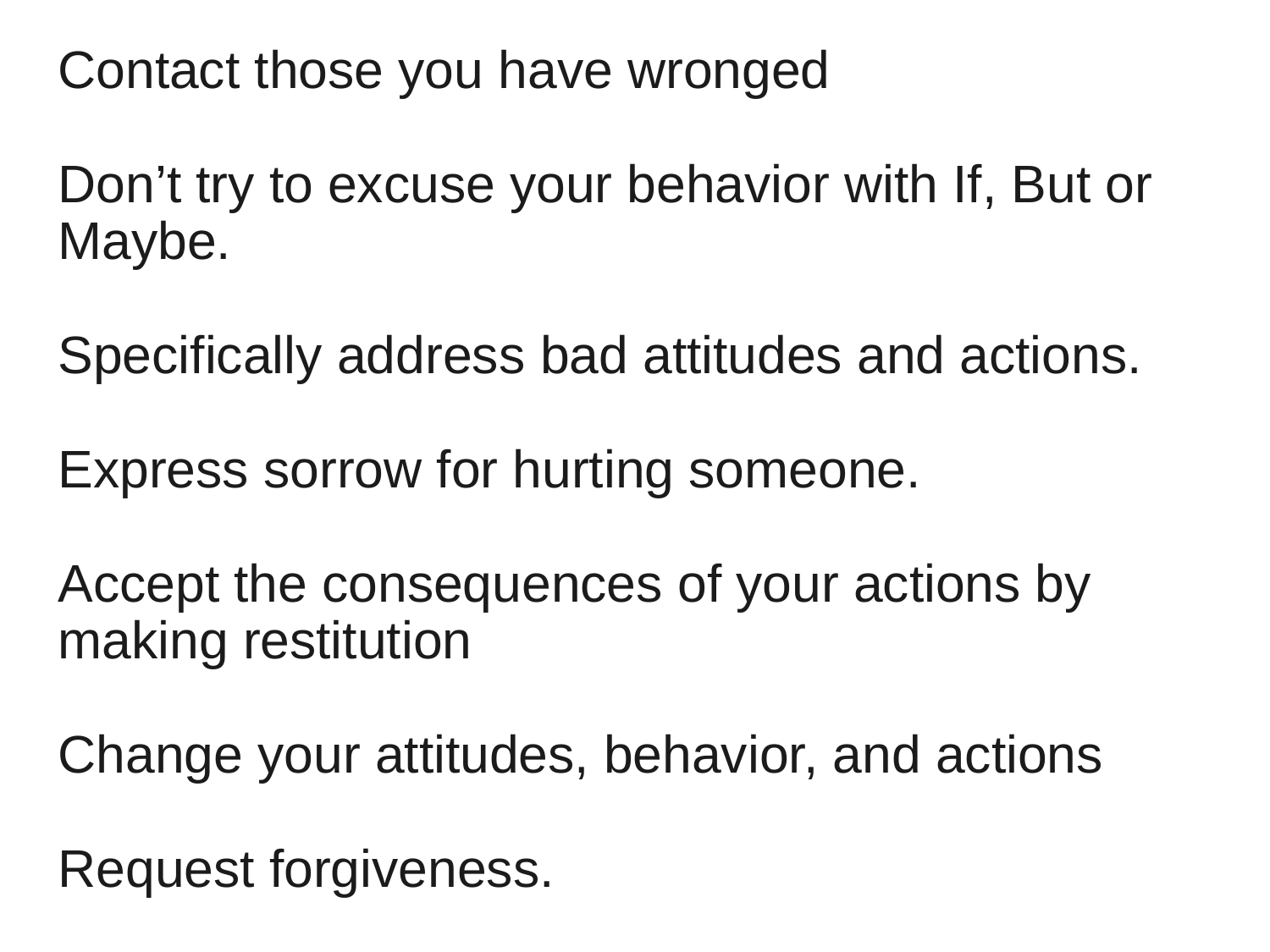

Contact those you have wronged

Don’t try to excuse your behavior with If, But or Maybe.

Specifically address bad attitudes and actions.

Express sorrow for hurting someone.

Accept the consequences of your actions by making restitution

Change your attitudes, behavior, and actions

Request forgiveness.